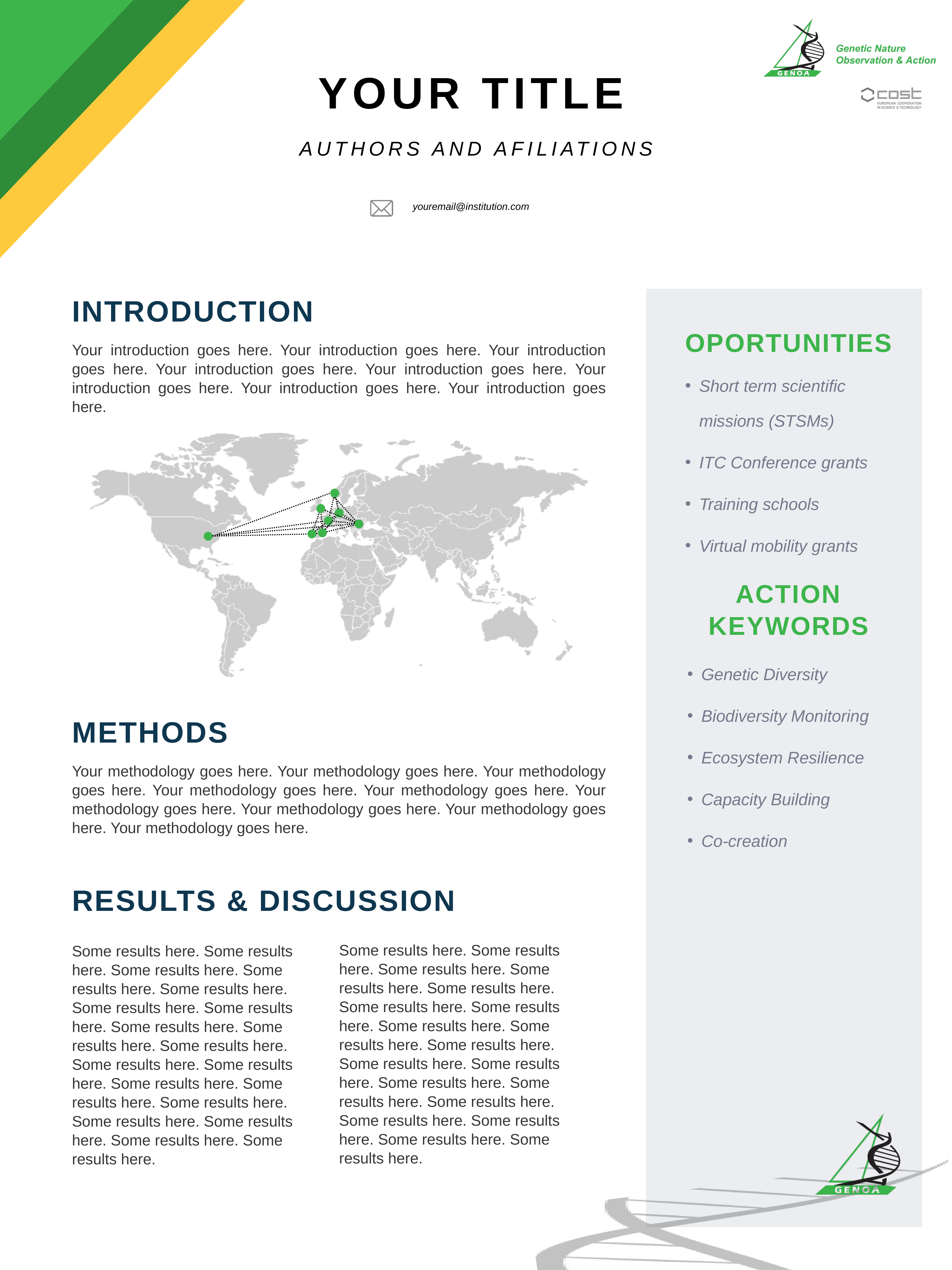

YOUR TITLE

AUTHORS AND AFILIATIONS
youremail@institution.com

INTRODUCTION
Your introduction goes here. Your introduction goes here. Your introduction goes here. Your introduction goes here. Your introduction goes here. Your introduction goes here. Your introduction goes here. Your introduction goes here.
OPORTUNITIES
Short term scientific missions (STSMs)
ITC Conference grants
Training schools
Virtual mobility grants

ACTION KEYWORDS
Genetic Diversity
Biodiversity Monitoring
Ecosystem Resilience
Capacity Building
Co-creation
METHODS
Your methodology goes here. Your methodology goes here. Your methodology goes here. Your methodology goes here. Your methodology goes here. Your methodology goes here. Your methodology goes here. Your methodology goes here. Your methodology goes here.
RESULTS & DISCUSSION
Some results here. Some results here. Some results here. Some results here. Some results here. Some results here. Some results here. Some results here. Some results here. Some results here. Some results here. Some results here. Some results here. Some results here. Some results here.
Some results here. Some results here. Some results here. Some results here.
Some results here. Some results here. Some results here. Some results here. Some results here. Some results here. Some results here. Some results here. Some results here. Some results here. Some results here. Some results here. Some results here. Some results here. Some results here.
Some results here. Some results here. Some results here. Some results here.